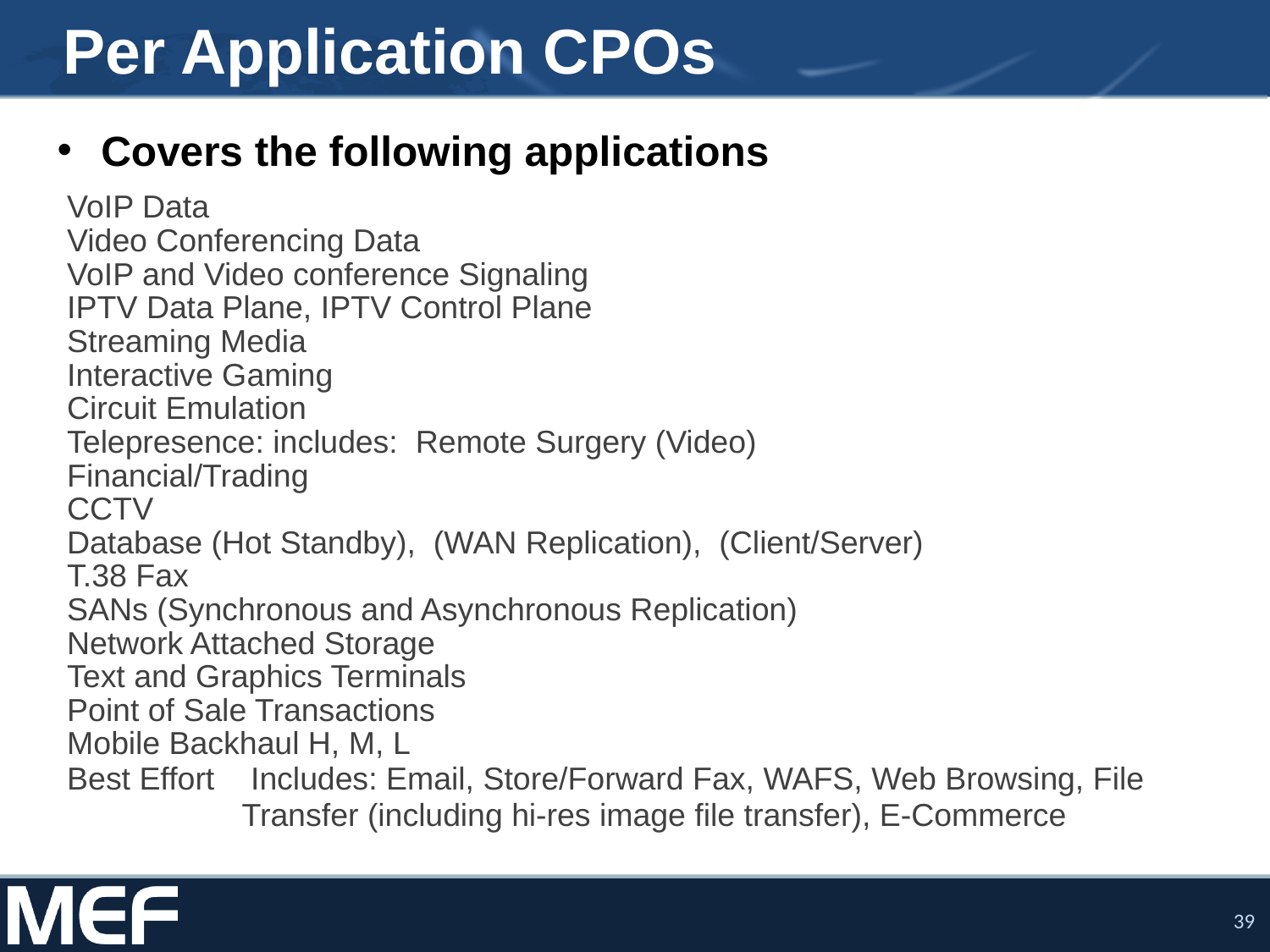

# Per Application CPOs
Covers the following applications
| VoIP Data |
| --- |
| Video Conferencing Data |
| VoIP and Video conference Signaling |
| IPTV Data Plane, IPTV Control Plane |
| Streaming Media |
| Interactive Gaming |
| Circuit Emulation |
| Telepresence: includes: Remote Surgery (Video) |
| Financial/Trading |
| CCTV |
| Database (Hot Standby), (WAN Replication), (Client/Server) |
| T.38 Fax |
| SANs (Synchronous and Asynchronous Replication) |
| Network Attached Storage |
| Text and Graphics Terminals |
| Point of Sale Transactions |
| Mobile Backhaul H, M, L |
| Best Effort Includes: Email, Store/Forward Fax, WAFS, Web Browsing, File Transfer (including hi-res image file transfer), E-Commerce |